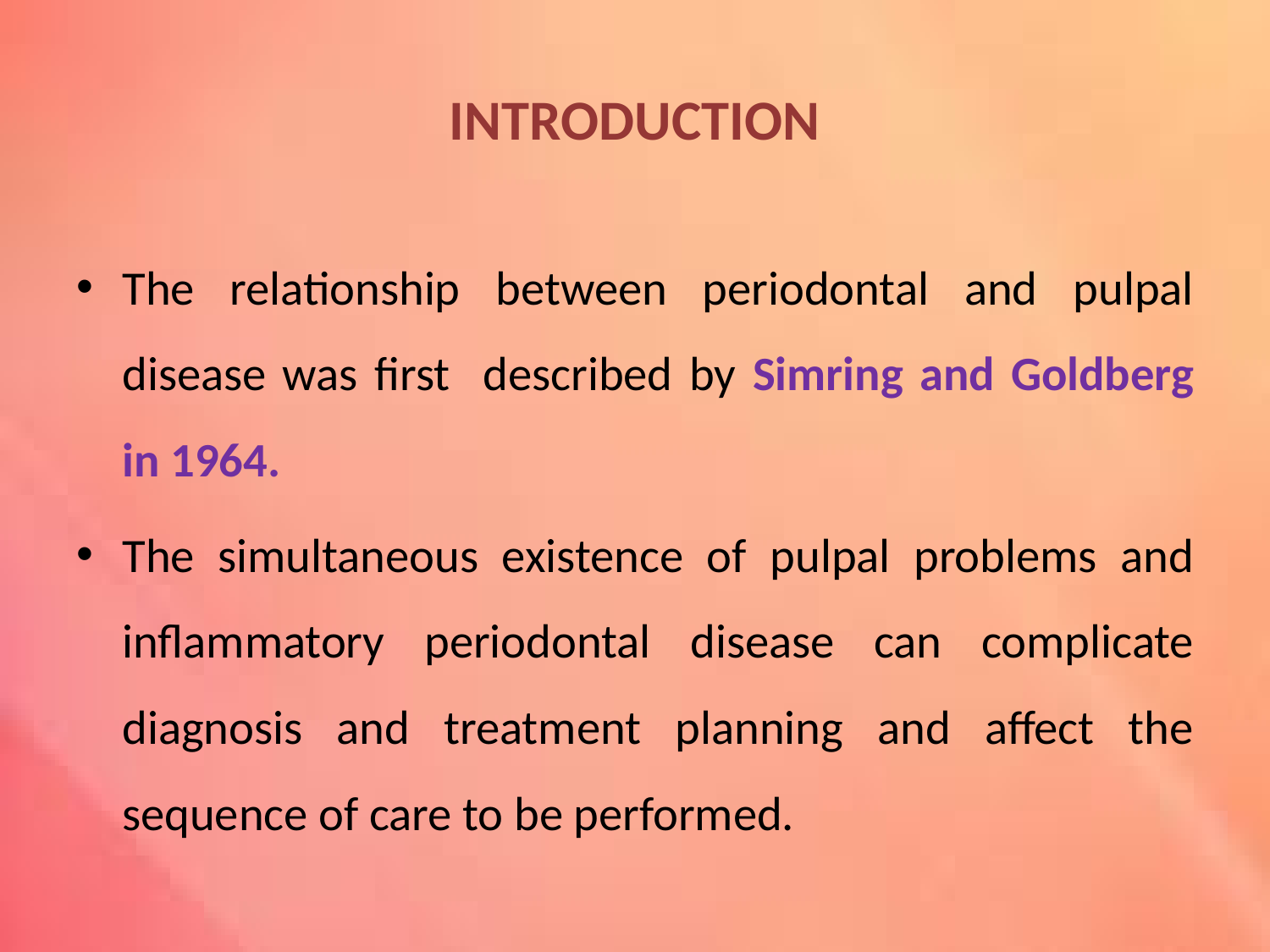

# INTRODUCTION
The relationship between periodontal and pulpal disease was first  described by Simring and Goldberg in 1964.
The simultaneous existence of pulpal problems and inflammatory periodontal disease can complicate diagnosis and treatment planning and affect the sequence of care to be performed.